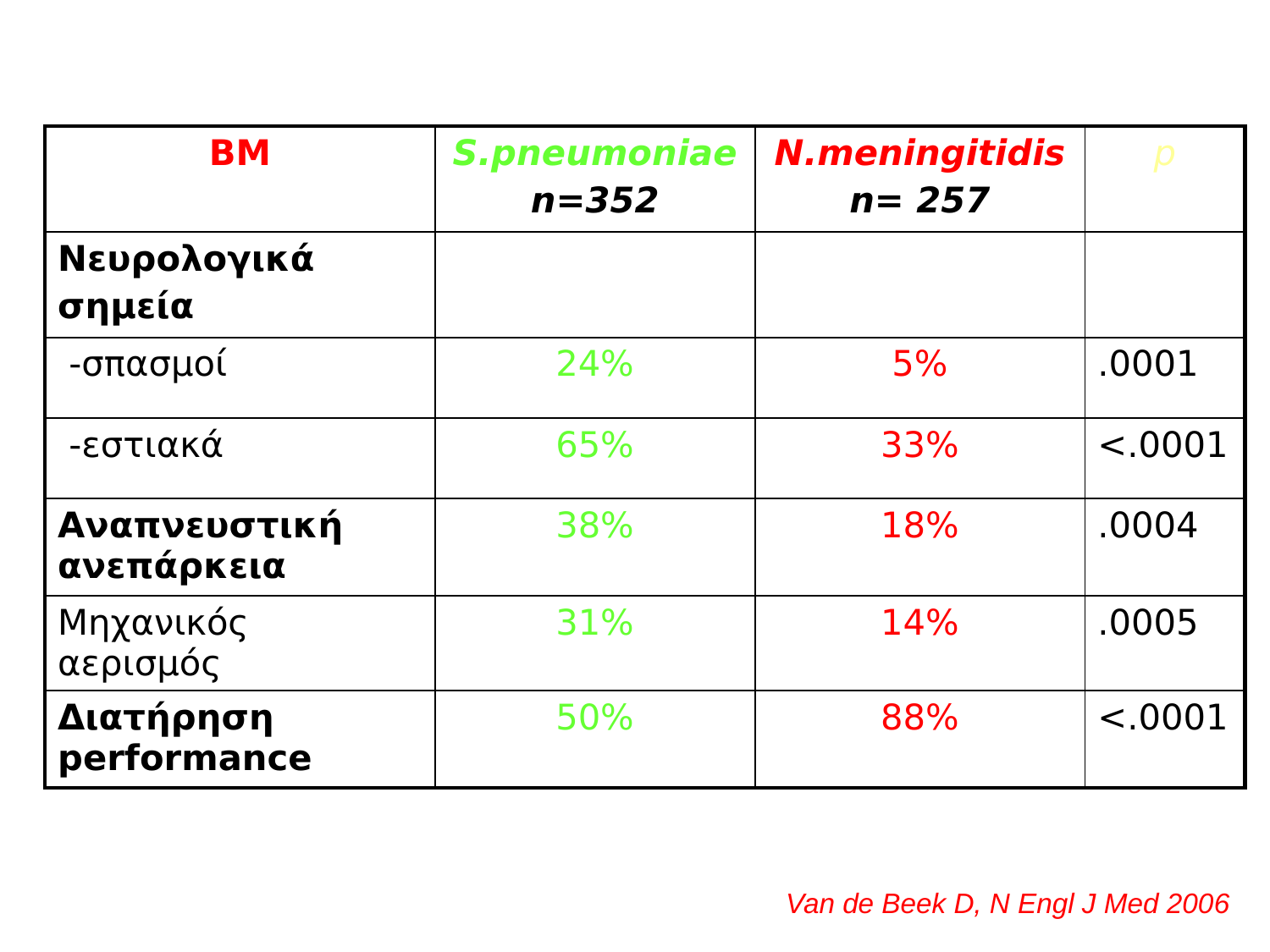

| BM | S.pneumoniae n=352 | N.meningitidis n= 257 | p |
| --- | --- | --- | --- |
| Νευρολογικά σημεία |  |  |  |
| -σπασμοί | 24% | 5% | .0001 |
| -εστιακά | 65% | 33% | <.0001 |
| Αναπνευστική ανεπάρκεια | 38% | 18% | .0004 |
| Μηχανικός αερισμός | 31% | 14% | .0005 |
| Διατήρηση performance | 50% | 88% | <.0001 |
Van de Beek D, N Engl J Med 2006